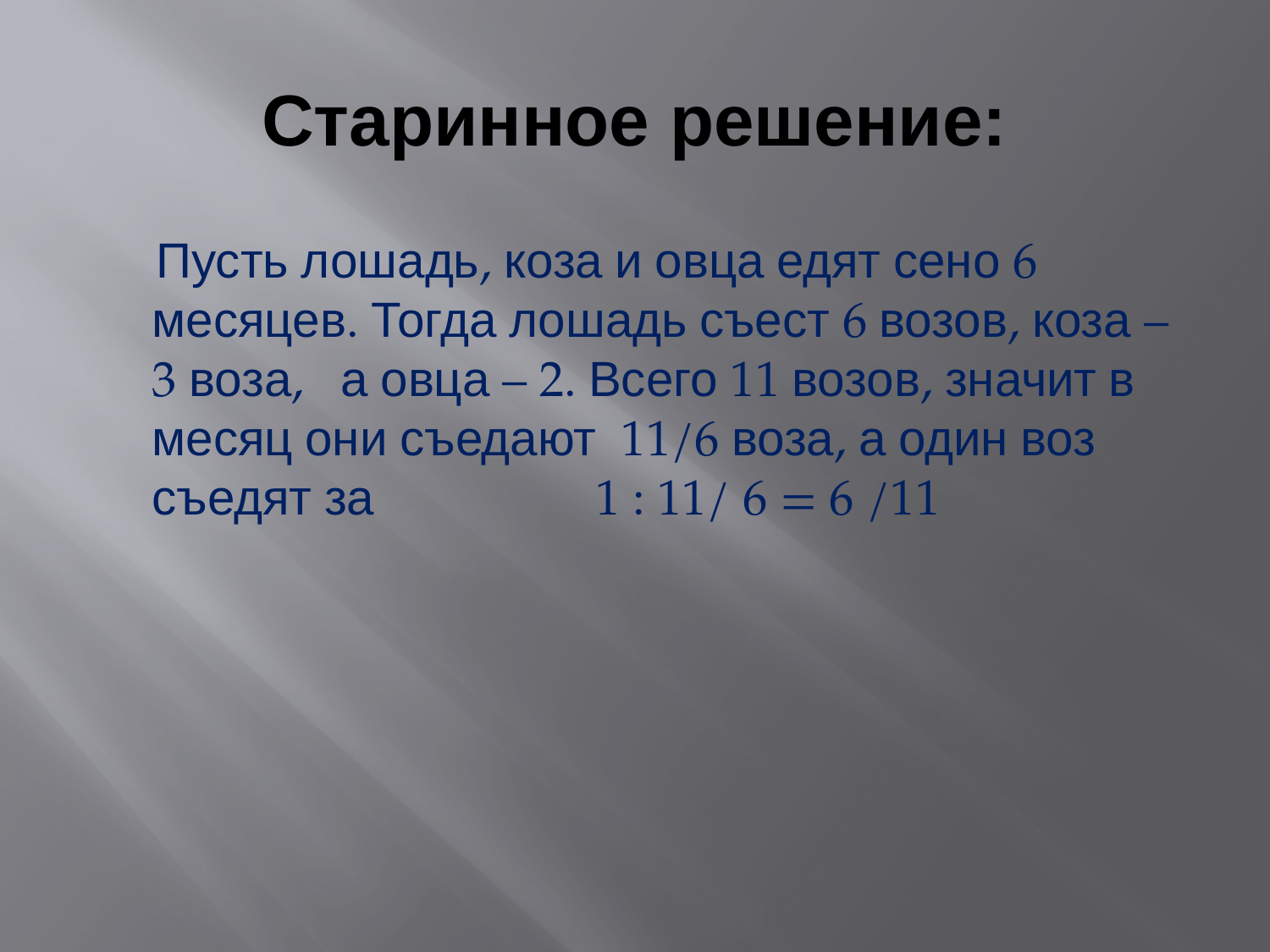

# Старинное решение:
     Пусть лошадь, коза и овца едят сено 6 месяцев. Тогда лошадь съест 6 возов, коза – 3 воза,   а овца – 2. Всего 11 возов, значит в месяц они съедают  11/6 воза, а один воз съедят за                  1 : 11/ 6 = 6 /11